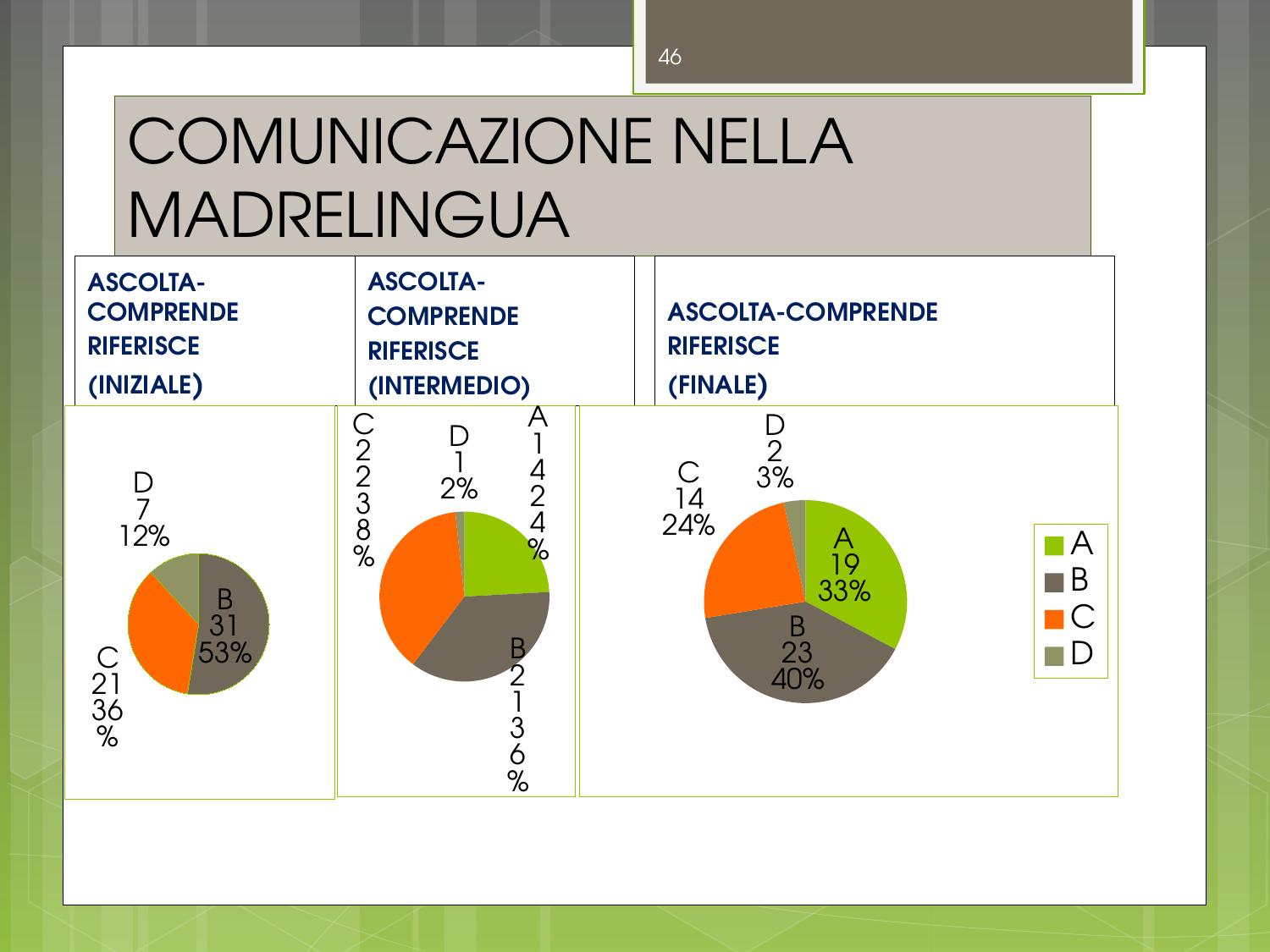

46
# COMUNICAZIONE NELLA MADRELINGUA
ASCOLTA-COMPRENDE
RIFERISCE
(INIZIALE)
ASCOLTA-COMPRENDE
RIFERISCE
(FINALE)

ASCOLTA-
COMPRENDE
RIFERISCE
(INTERMEDIO)

### Chart

| Category | Vendite |
|---|---|
| A | 0.0 |
| B | 31.0 |
| C | 21.0 |
| D | 7.0 |

### Chart

| Category | Colonna1 |
|---|---|
| A | 14.0 |
| B | 21.0 |
| C | 22.0 |
| D | 1.0 |

### Chart

| Category | Colonna1 |
|---|---|
| A | 19.0 |
| B | 23.0 |
| C | 14.0 |
| D | 2.0 |